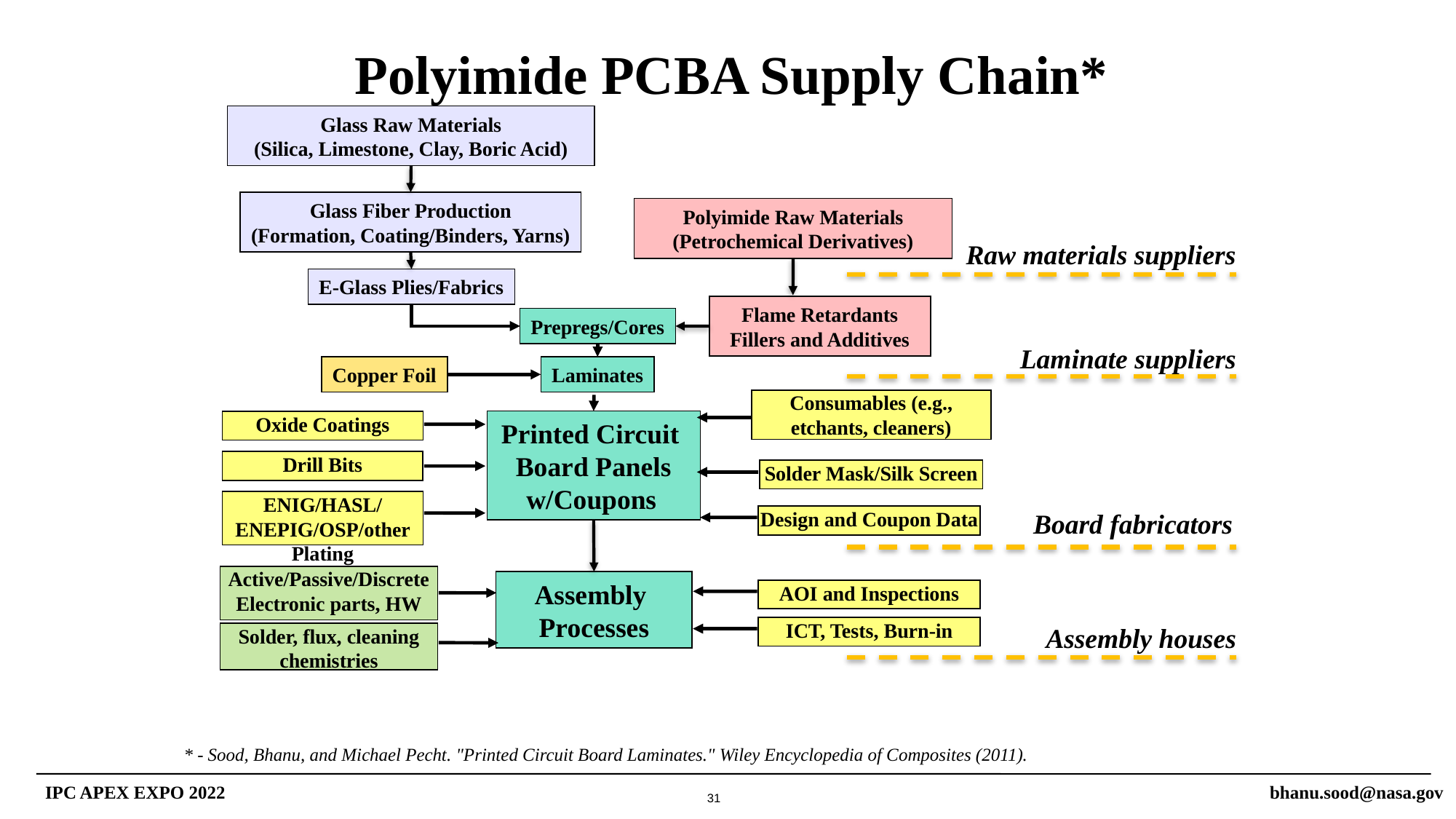

# Polyimide PCBA Supply Chain*
Glass Raw Materials
(Silica, Limestone, Clay, Boric Acid)
Glass Fiber Production
(Formation, Coating/Binders, Yarns)
Polyimide Raw Materials
(Petrochemical Derivatives)
Raw materials suppliers
E-Glass Plies/Fabrics
Flame Retardants
Fillers and Additives
Prepregs/Cores
Laminate suppliers
Copper Foil
Laminates
Consumables (e.g., etchants, cleaners)
Printed Circuit
Board Panels w/Coupons
Oxide Coatings

Drill Bits
Solder Mask/Silk Screen

ENIG/HASL/ENEPIG/OSP/other Plating
Board fabricators
Design and Coupon Data

Active/Passive/Discrete Electronic parts, HW
Assembly
Processes
AOI and Inspections

Assembly houses
ICT, Tests, Burn-in
Solder, flux, cleaning chemistries

* - Sood, Bhanu, and Michael Pecht. "Printed Circuit Board Laminates." Wiley Encyclopedia of Composites (2011).